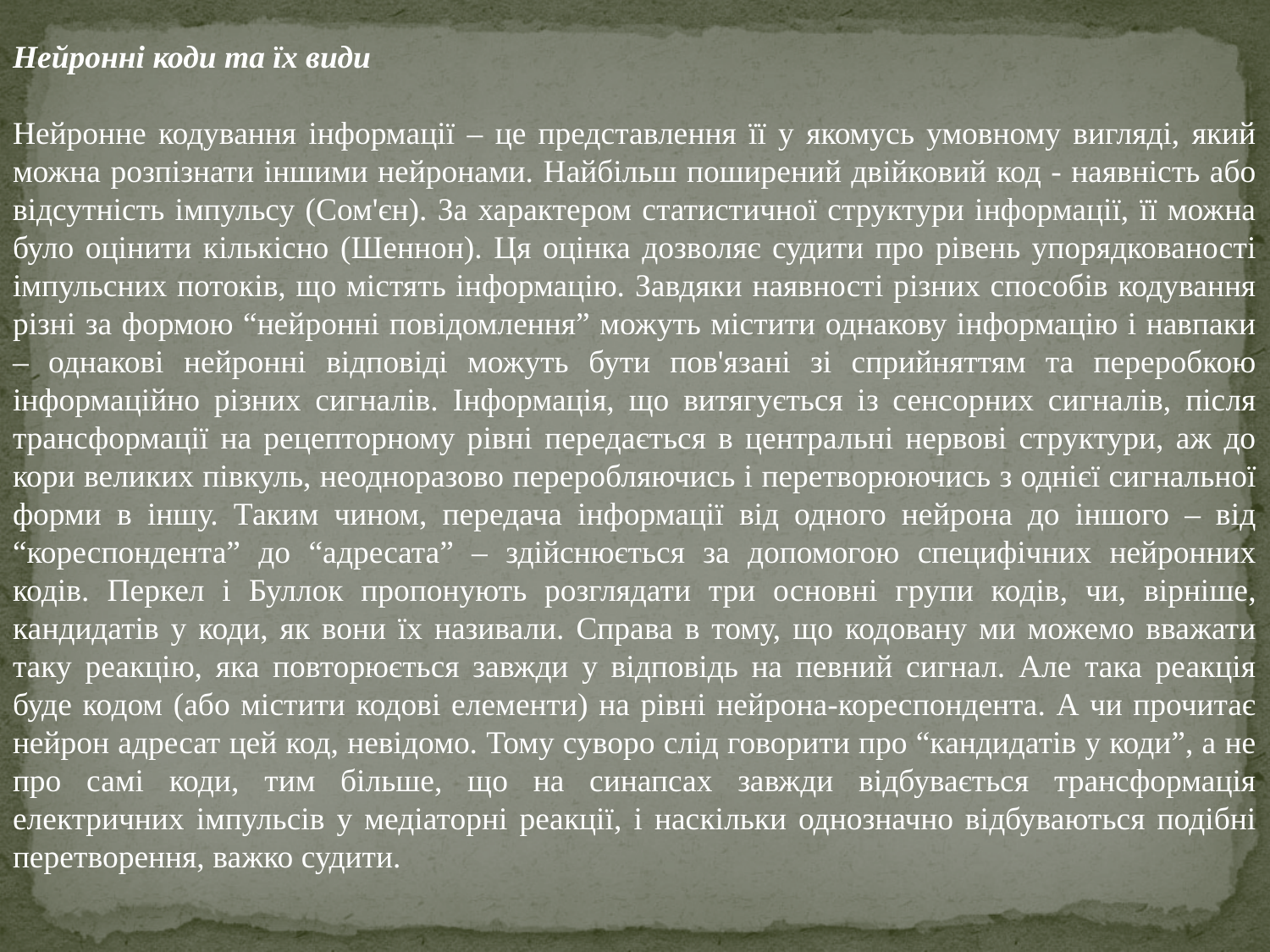

Нейронні коди та їх види

Нейронне кодування інформації – це представлення її у якомусь умовному вигляді, який можна розпізнати іншими нейронами. Найбільш поширений двійковий код - наявність або відсутність імпульсу (Сом'єн). За характером статистичної структури інформації, її можна було оцінити кількісно (Шеннон). Ця оцінка дозволяє судити про рівень упорядкованості імпульсних потоків, що містять інформацію. Завдяки наявності різних способів кодування різні за формою “нейронні повідомлення” можуть містити однакову інформацію і навпаки – однакові нейронні відповіді можуть бути пов'язані зі сприйняттям та переробкою інформаційно різних сигналів. Інформація, що витягується із сенсорних сигналів, після трансформації на рецепторному рівні передається в центральні нервові структури, аж до кори великих півкуль, неодноразово переробляючись і перетворюючись з однієї сигнальної форми в іншу. Таким чином, передача інформації від одного нейрона до іншого – від “кореспондента” до “адресата” – здійснюється за допомогою специфічних нейронних кодів. Перкел і Буллок пропонують розглядати три основні групи кодів, чи, вірніше, кандидатів у коди, як вони їх називали. Справа в тому, що кодовану ми можемо вважати таку реакцію, яка повторюється завжди у відповідь на певний сигнал. Але така реакція буде кодом (або містити кодові елементи) на рівні нейрона-кореспондента. А чи прочитає нейрон адресат цей код, невідомо. Тому суворо слід говорити про “кандидатів у коди”, а не про самі коди, тим більше, що на синапсах завжди відбувається трансформація електричних імпульсів у медіаторні реакції, і наскільки однозначно відбуваються подібні перетворення, важко судити.